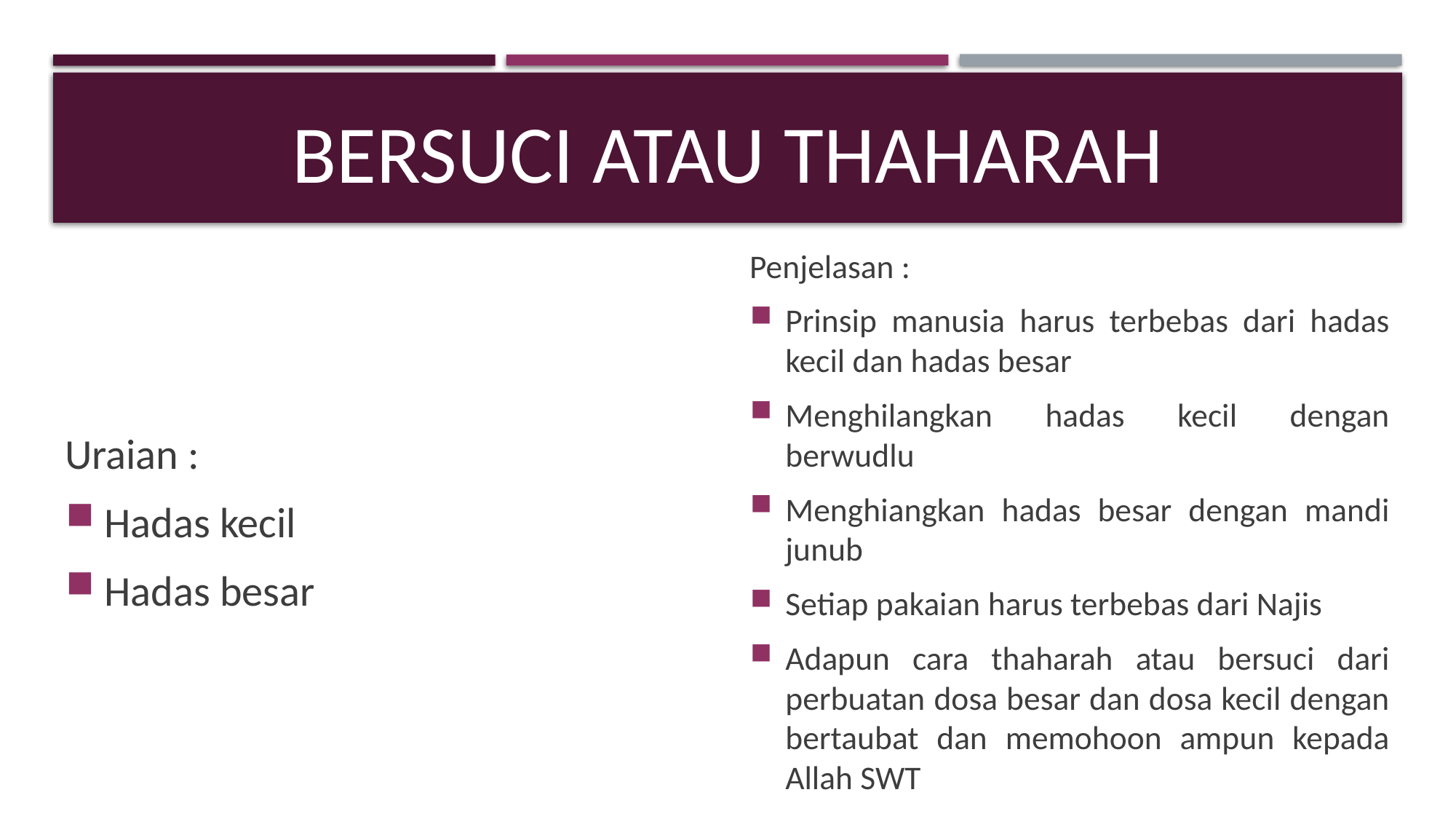

# Bersuci atau thaharah
Uraian :
Hadas kecil
Hadas besar
Penjelasan :
Prinsip manusia harus terbebas dari hadas kecil dan hadas besar
Menghilangkan hadas kecil dengan berwudlu
Menghiangkan hadas besar dengan mandi junub
Setiap pakaian harus terbebas dari Najis
Adapun cara thaharah atau bersuci dari perbuatan dosa besar dan dosa kecil dengan bertaubat dan memohoon ampun kepada Allah SWT